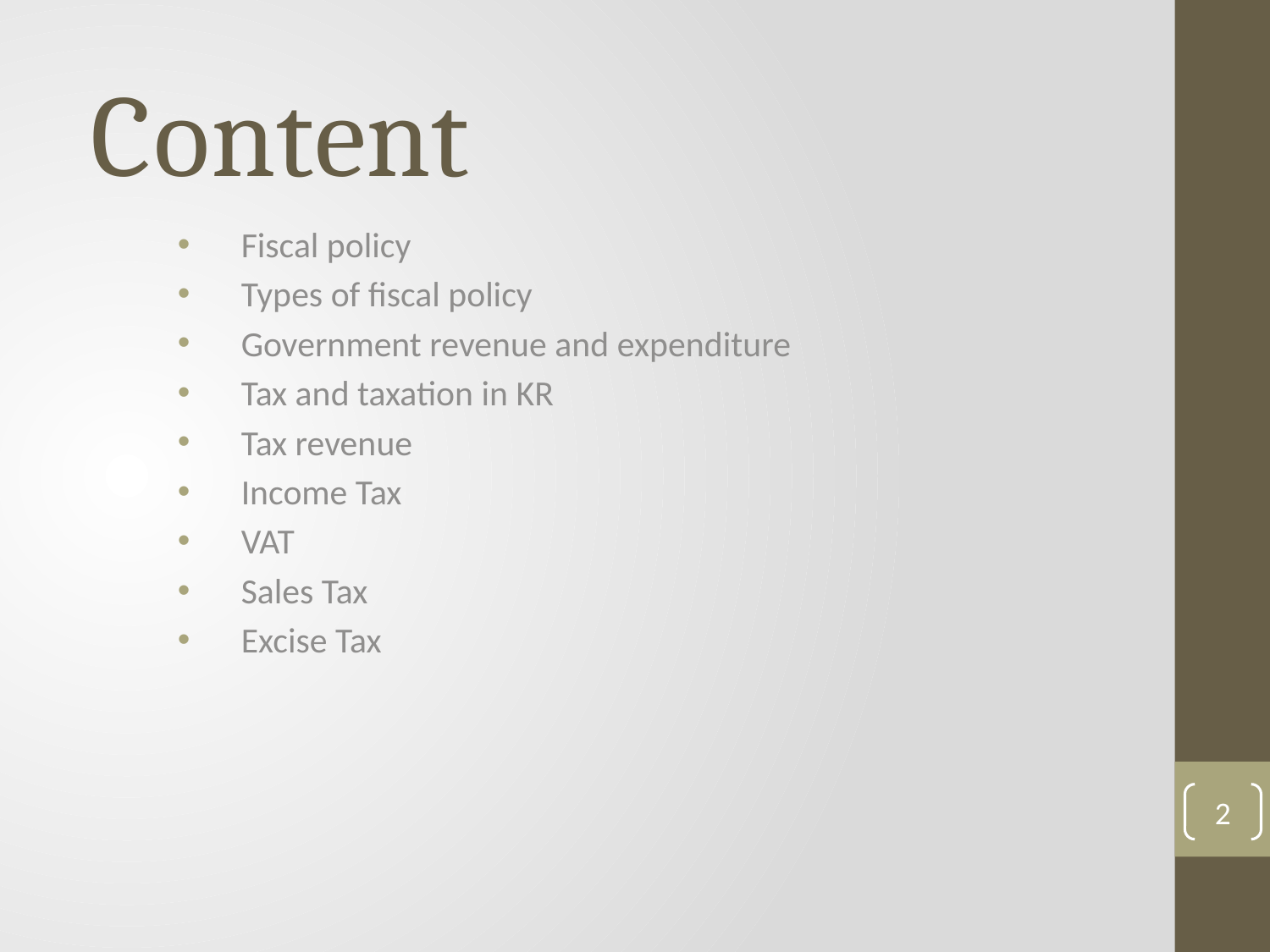

# Content
Fiscal policy
Types of fiscal policy
Government revenue and expenditure
Tax and taxation in KR
Tax revenue
Income Tax
VAT
Sales Tax
Excise Tax

2